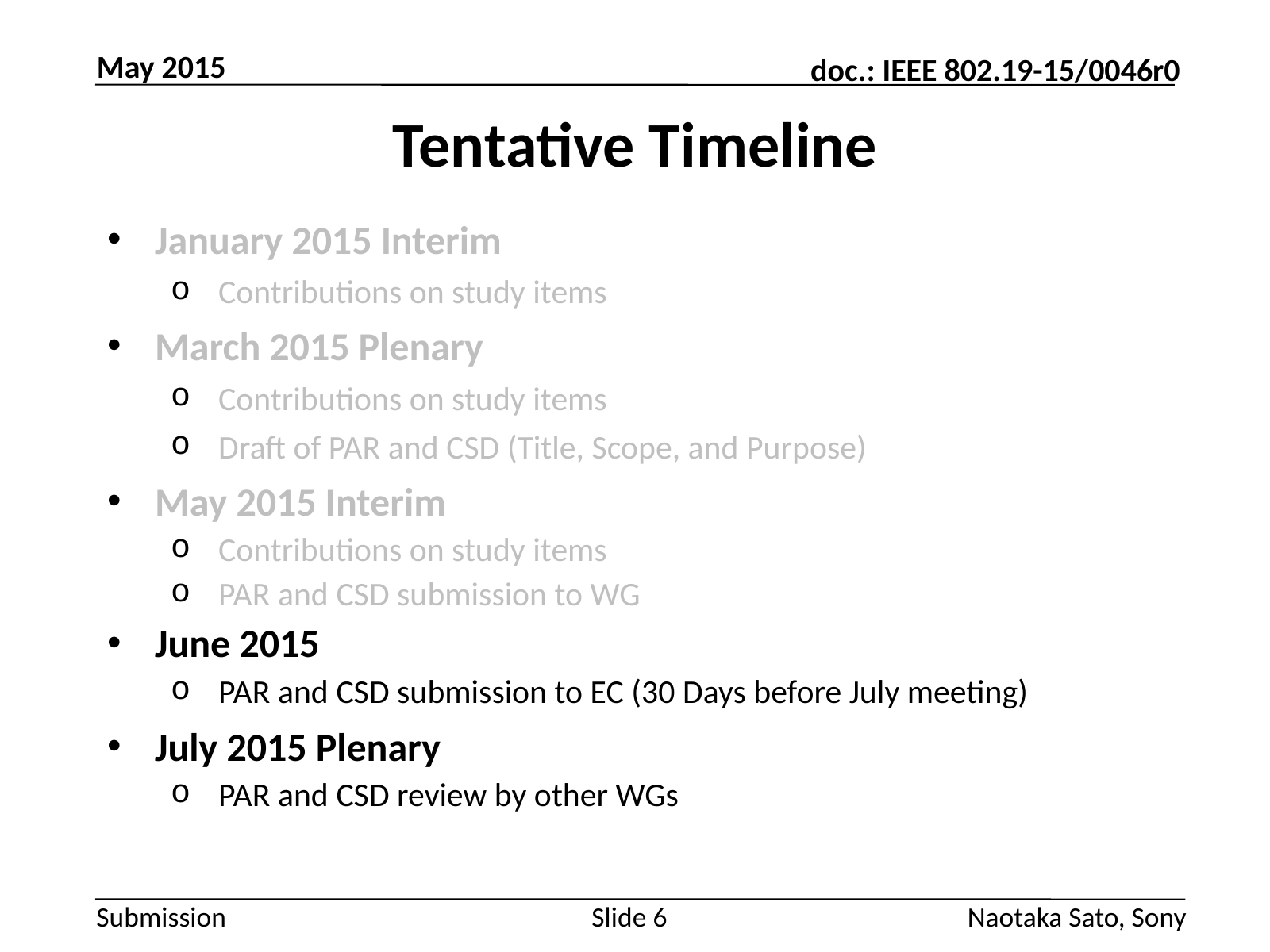

May 2015
# Tentative Timeline
January 2015 Interim
Contributions on study items
March 2015 Plenary
Contributions on study items
Draft of PAR and CSD (Title, Scope, and Purpose)
May 2015 Interim
Contributions on study items
PAR and CSD submission to WG
June 2015
PAR and CSD submission to EC (30 Days before July meeting)
July 2015 Plenary
PAR and CSD review by other WGs
Slide 6
Naotaka Sato, Sony